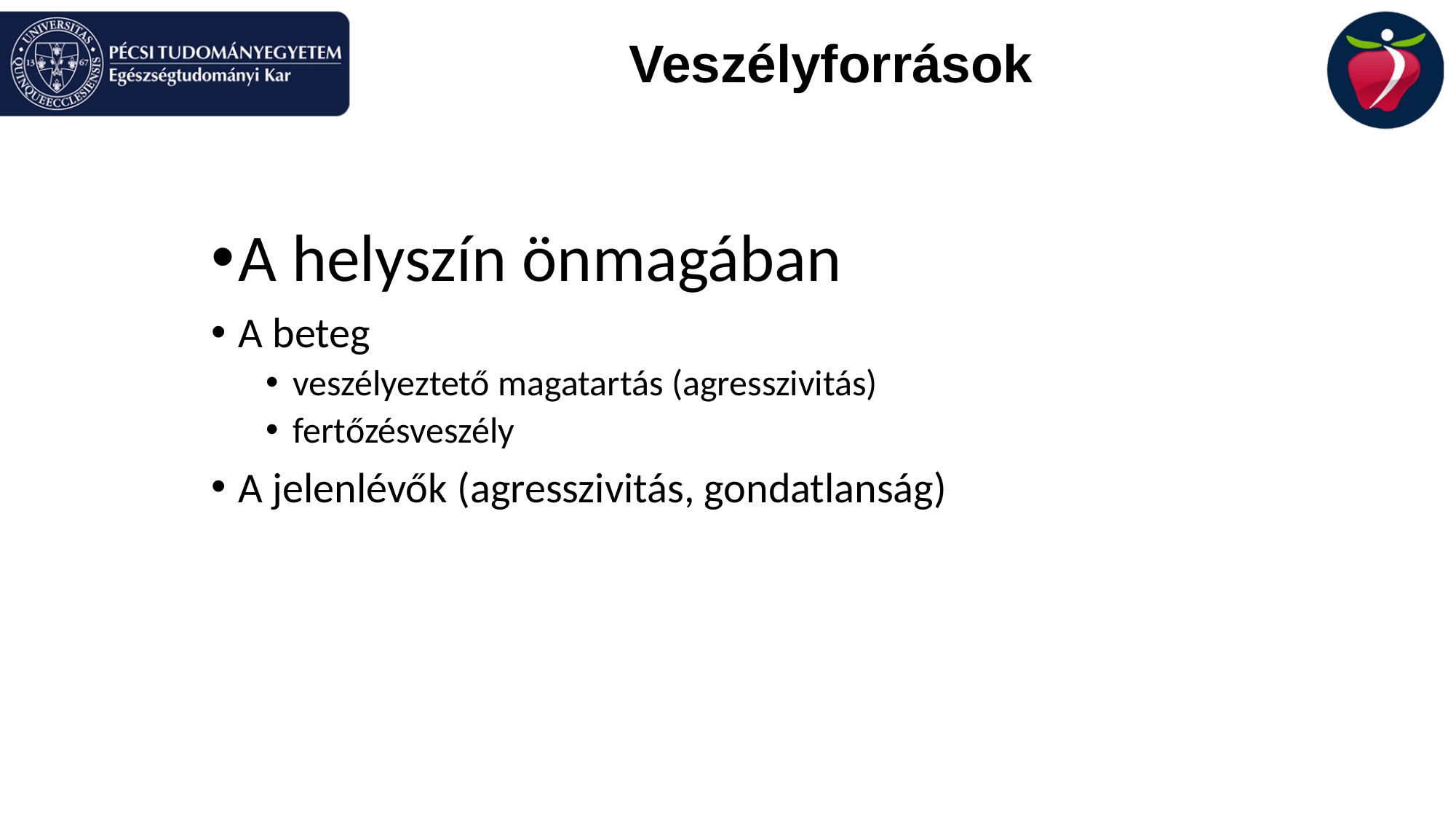

# Veszélyforrások
A helyszín önmagában
A beteg
veszélyeztető magatartás (agresszivitás)
fertőzésveszély
A jelenlévők (agresszivitás, gondatlanság)